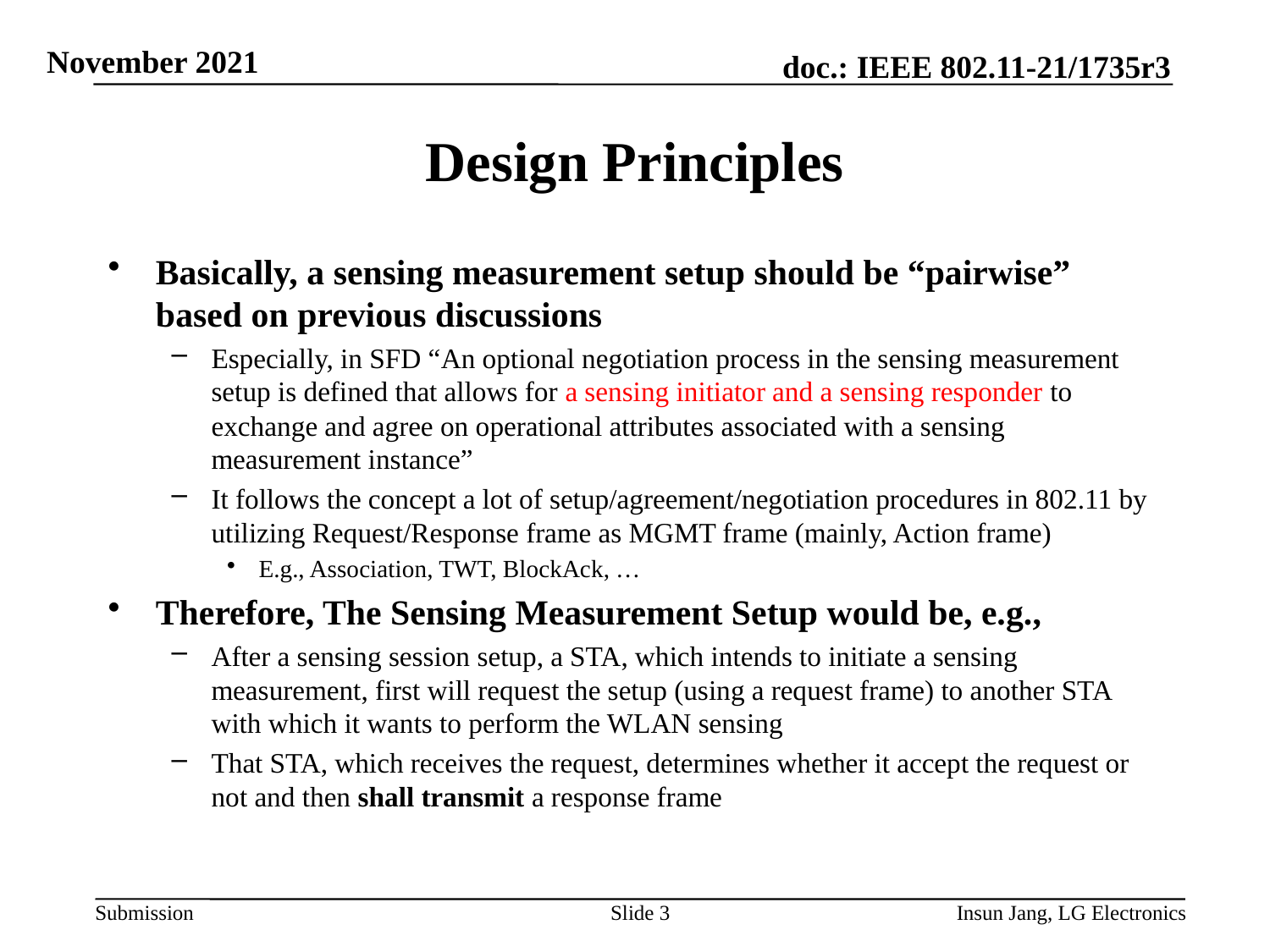

# Design Principles
Basically, a sensing measurement setup should be “pairwise” based on previous discussions
Especially, in SFD “An optional negotiation process in the sensing measurement setup is defined that allows for a sensing initiator and a sensing responder to exchange and agree on operational attributes associated with a sensing measurement instance”
It follows the concept a lot of setup/agreement/negotiation procedures in 802.11 by utilizing Request/Response frame as MGMT frame (mainly, Action frame)
E.g., Association, TWT, BlockAck, …
Therefore, The Sensing Measurement Setup would be, e.g.,
After a sensing session setup, a STA, which intends to initiate a sensing measurement, first will request the setup (using a request frame) to another STA with which it wants to perform the WLAN sensing
That STA, which receives the request, determines whether it accept the request or not and then shall transmit a response frame
Slide 3
Insun Jang, LG Electronics